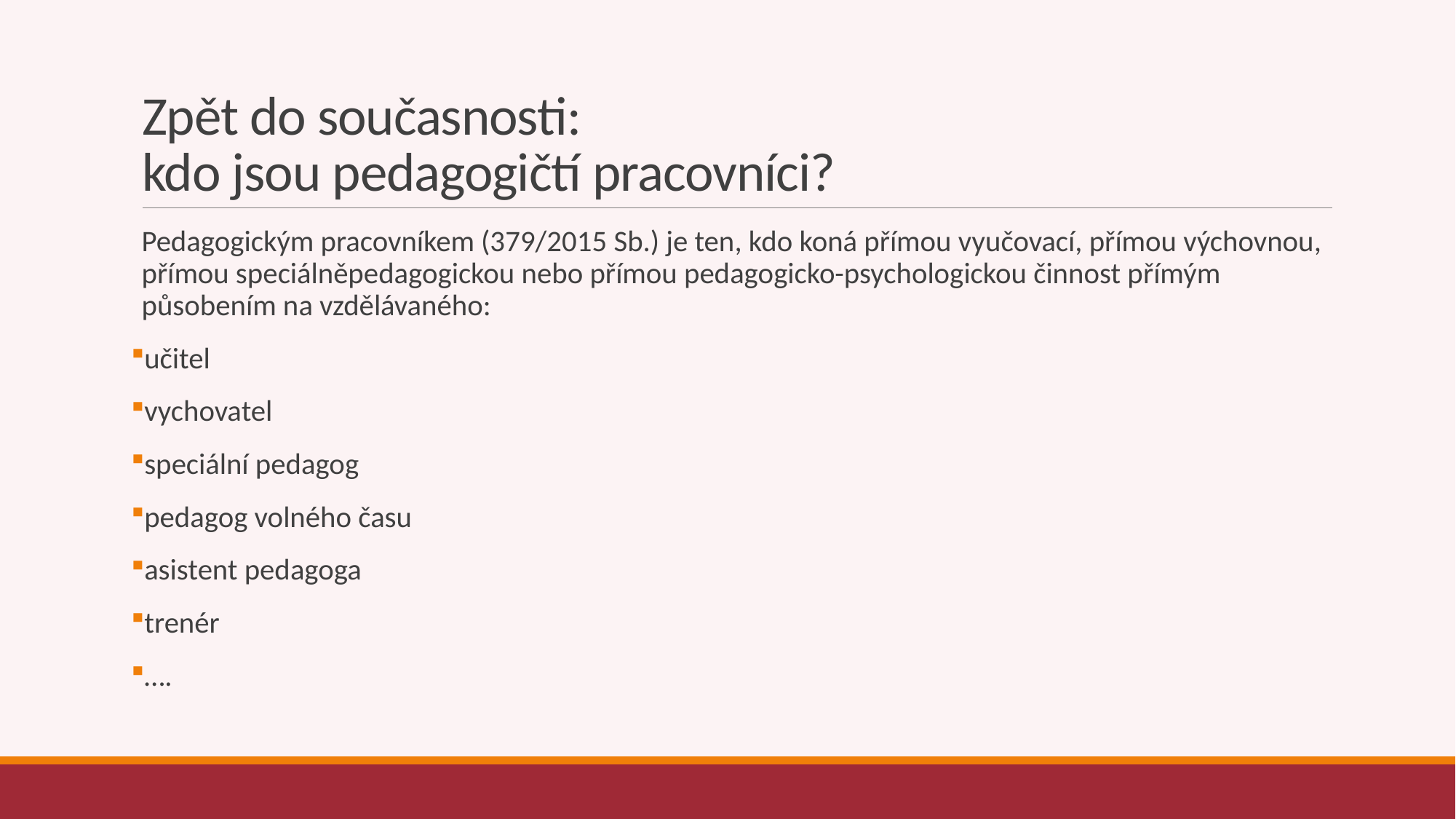

# Zpět do současnosti: kdo jsou pedagogičtí pracovníci?
Pedagogickým pracovníkem (379/2015 Sb.) je ten, kdo koná přímou vyučovací, přímou výchovnou, přímou speciálněpedagogickou nebo přímou pedagogicko-psychologickou činnost přímým působením na vzdělávaného:
učitel
vychovatel
speciální pedagog
pedagog volného času
asistent pedagoga
trenér
….